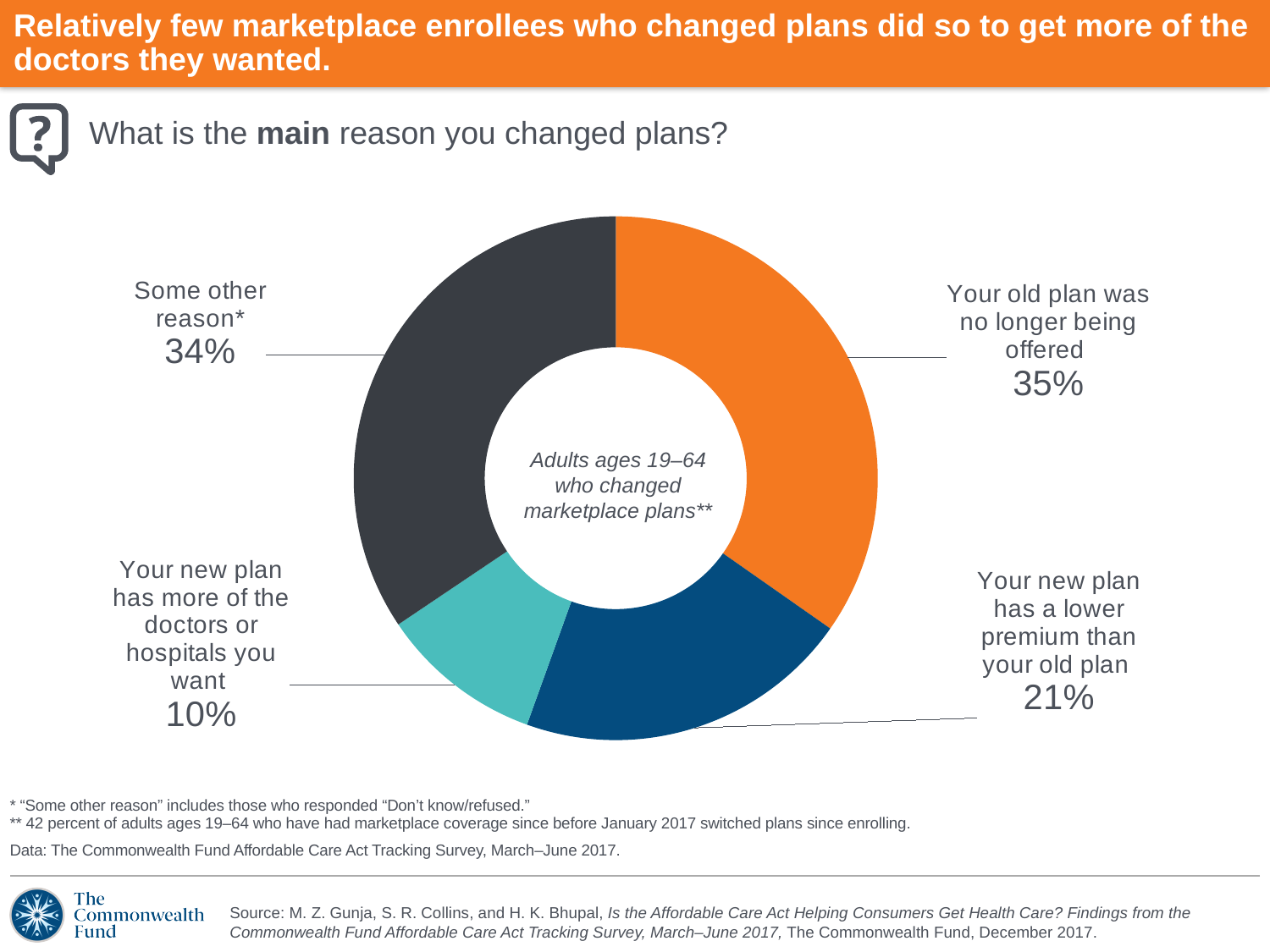

# Relatively few marketplace enrollees who changed plans did so to get more of the doctors they wanted.

What is the main reason you changed plans?

### Chart

| Category | Reasons changed plans |
|---|---|
| Your old plan was no longer being offered  | 34.73000000000001 |
| Your new plan has a lower premium than your old plan  | 20.77 |
| Your new plan has more of the doctors or hospitals you want  | 10.07 |
| Some other reason* | 34.43 |
Adults ages 19–64 who changed marketplace plans**
* “Some other reason” includes those who responded “Don’t know/refused.”
** 42 percent of adults ages 19–64 who have had marketplace coverage since before January 2017 switched plans since enrolling.
Data: The Commonwealth Fund Affordable Care Act Tracking Survey, March–June 2017.